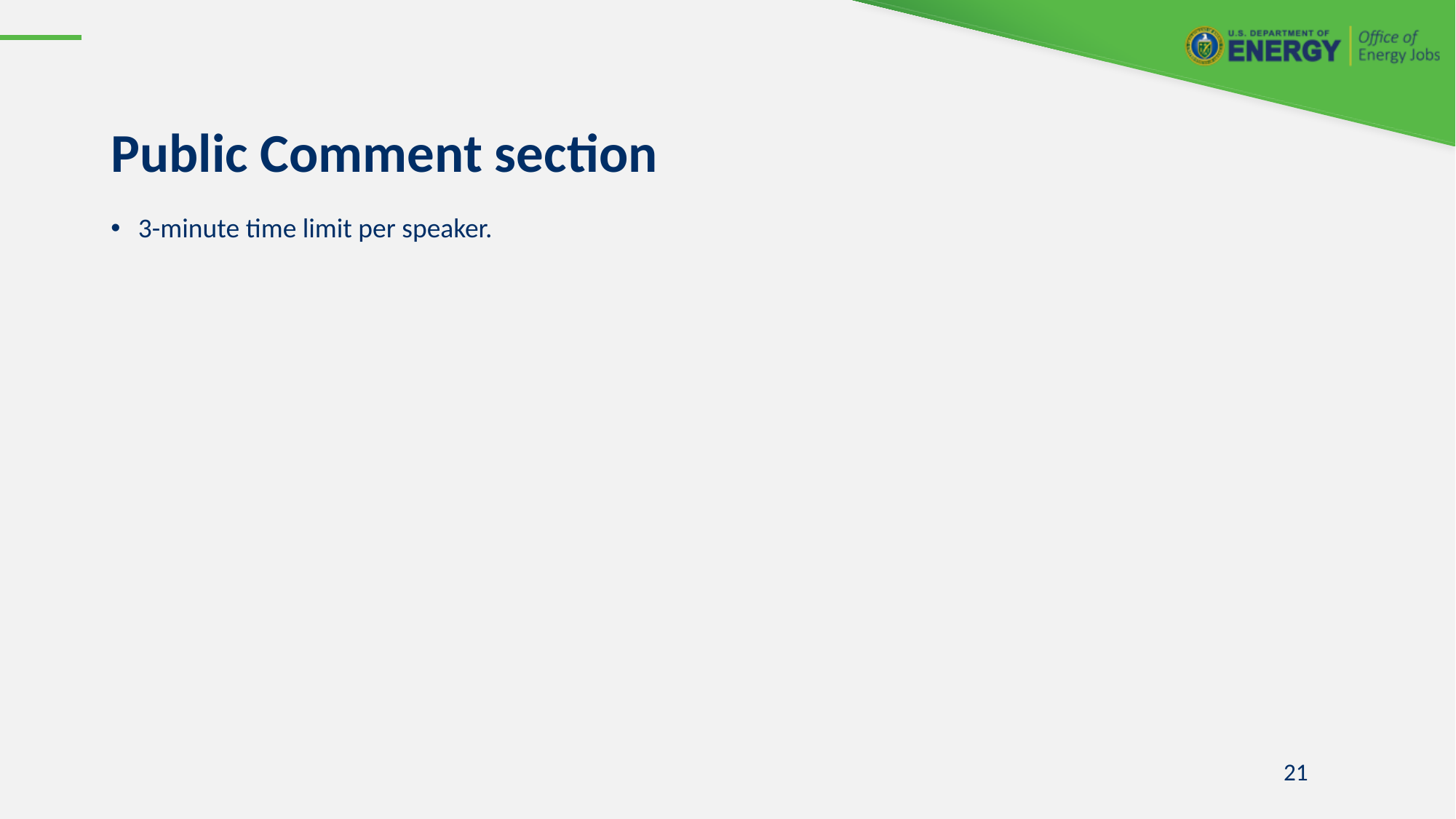

# Public Comment section
3-minute time limit per speaker.